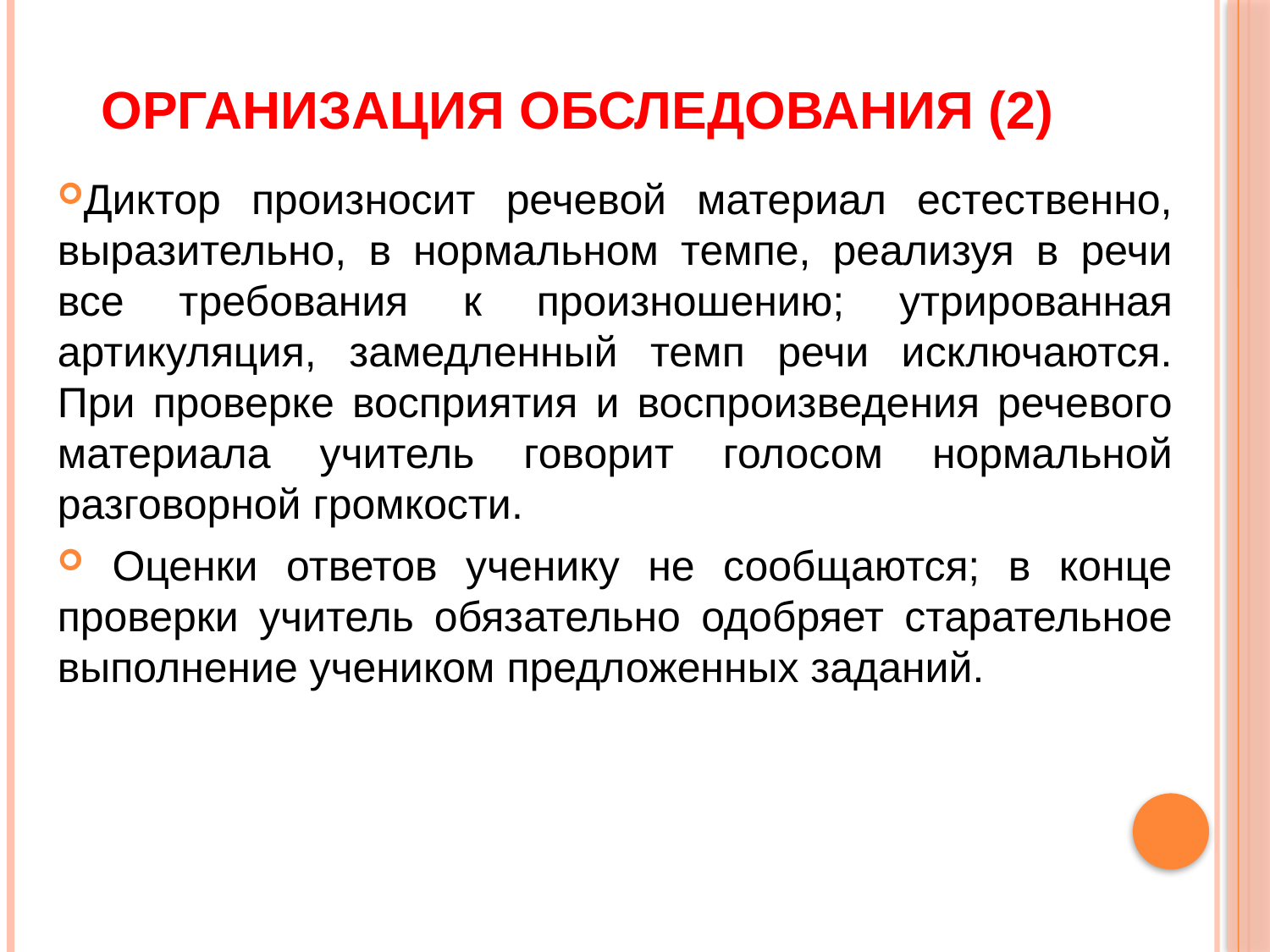

# Организация обследования (2)
Диктор произносит речевой материал естественно, выразительно, в нормальном темпе, реализуя в речи все требования к произношению; утрированная артикуляция, замедленный темп речи исключаются. При проверке восприятия и воспроизведения речевого материала учитель говорит голосом нормальной разговорной громкости.
 Оценки ответов ученику не сообщаются; в конце проверки учитель обязательно одобряет старательное выполнение учеником предложенных заданий.